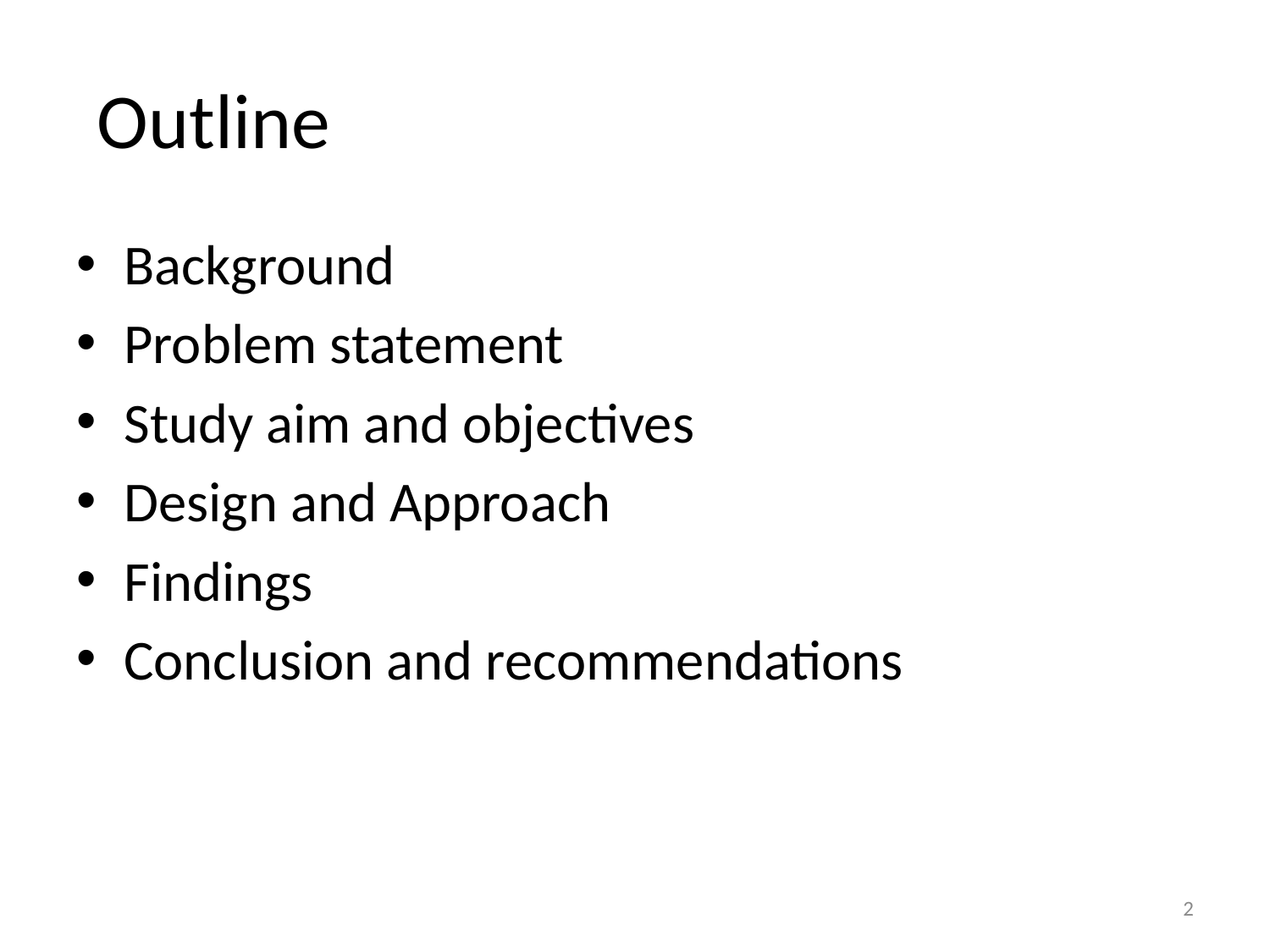

# Outline
Background
Problem statement
Study aim and objectives
Design and Approach
Findings
Conclusion and recommendations
2